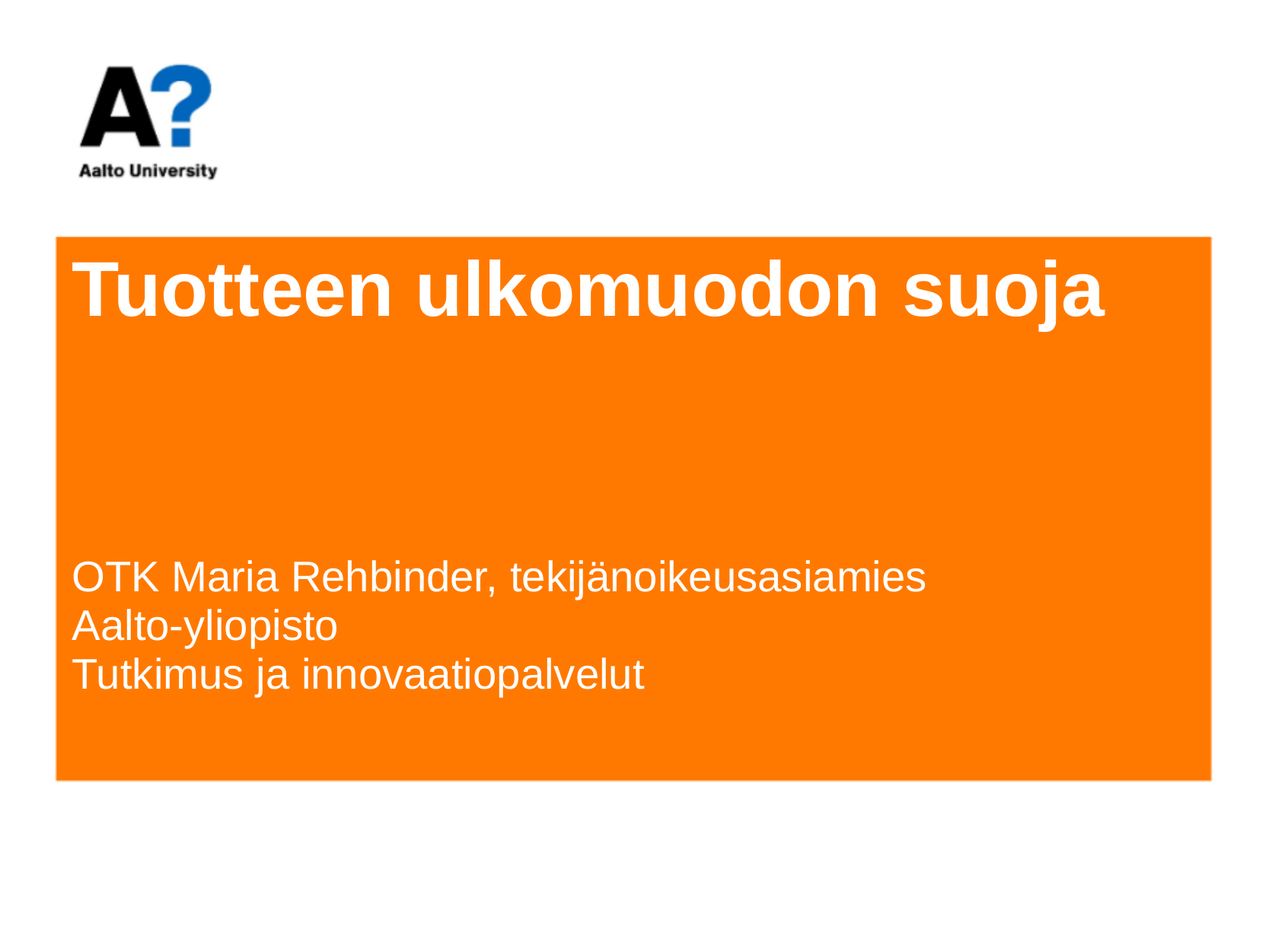

# Tuotteen ulkomuodon suoja

OTK Maria Rehbinder, tekijänoikeusasiamies Aalto-yliopisto
Tutkimus ja innovaatiopalvelut